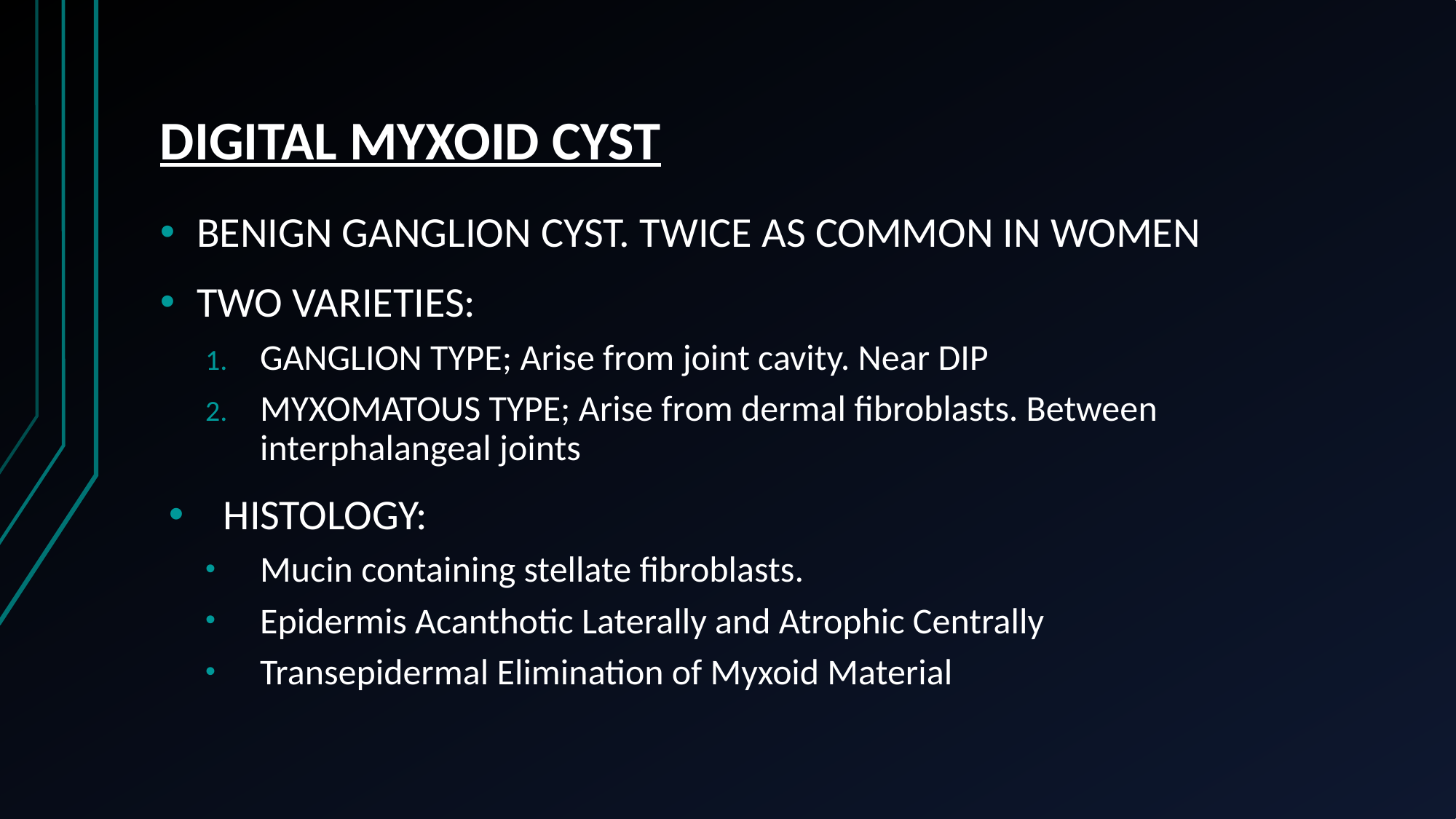

# DIGITAL MYXOID CYST
BENIGN GANGLION CYST. TWICE AS COMMON IN WOMEN
TWO VARIETIES:
GANGLION TYPE; Arise from joint cavity. Near DIP
MYXOMATOUS TYPE; Arise from dermal fibroblasts. Between interphalangeal joints
HISTOLOGY:
Mucin containing stellate fibroblasts.
Epidermis Acanthotic Laterally and Atrophic Centrally
Transepidermal Elimination of Myxoid Material